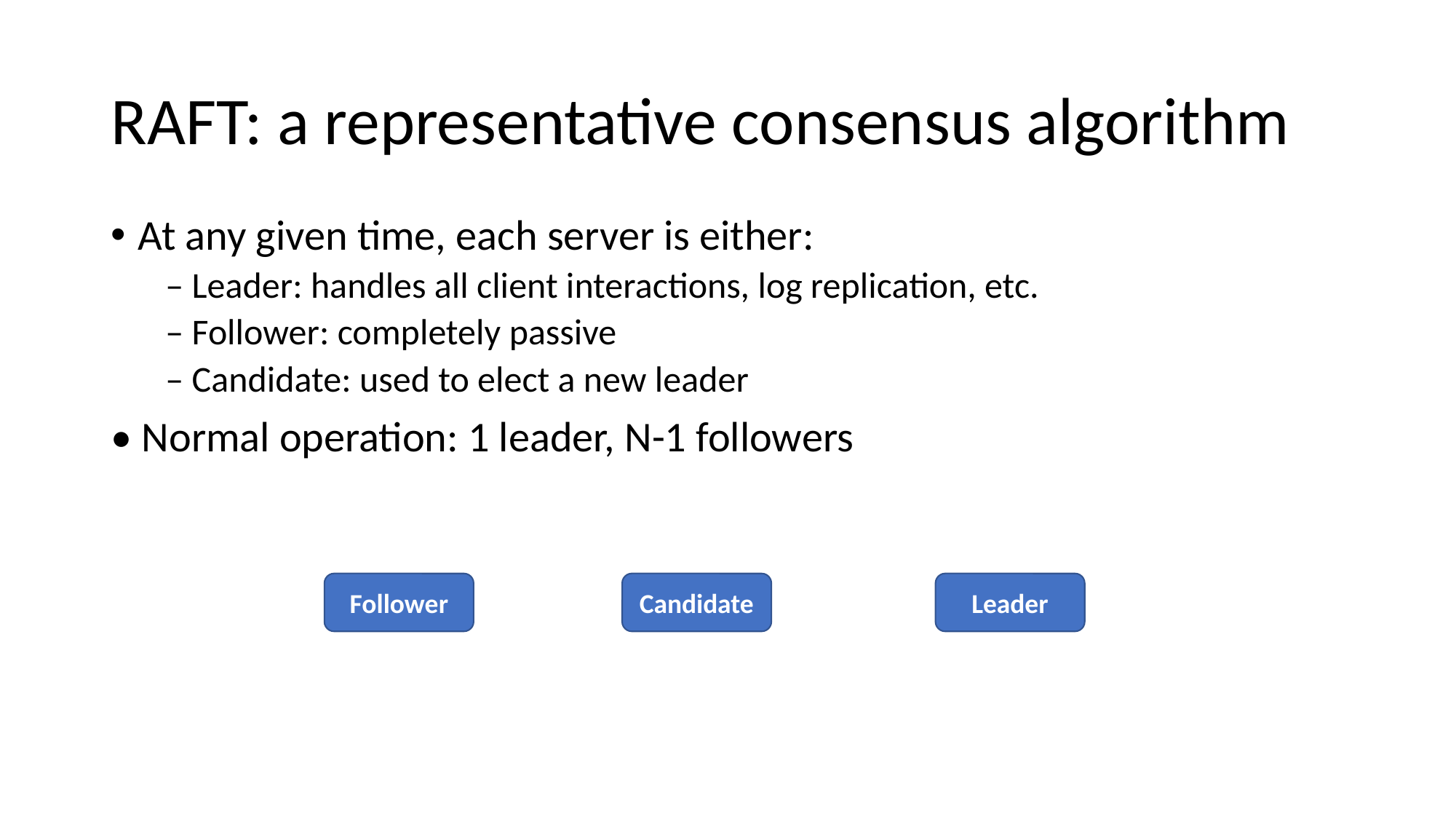

# RAFT: a representative consensus algorithm
At any given time, each server is either:
– Leader: handles all client interactions, log replication, etc.
– Follower: completely passive
– Candidate: used to elect a new leader
• Normal operation: 1 leader, N-1 followers
Follower
Candidate
Leader